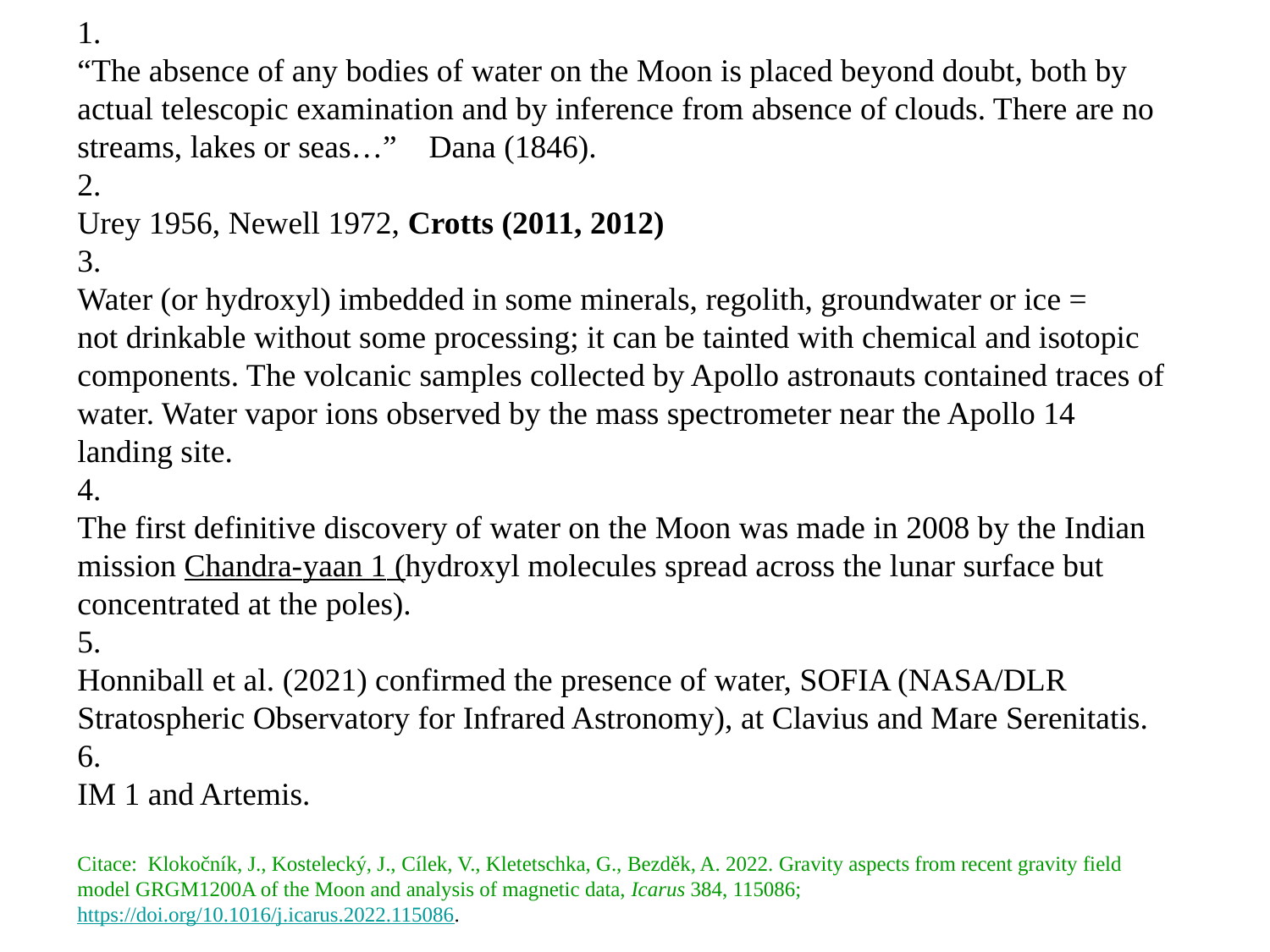

1.
“The absence of any bodies of water on the Moon is placed beyond doubt, both by actual telescopic examination and by inference from absence of clouds. There are no streams, lakes or seas…”    Dana (1846).
2.
Urey 1956, Newell 1972, Crotts (2011, 2012)
3.
Water (or hydroxyl) imbedded in some minerals, regolith, groundwater or ice =
not drinkable without some processing; it can be tainted with chemical and isotopic components. The volcanic samples collected by Apollo astronauts contained traces of water. Water vapor ions observed by the mass spectrometer near the Apollo 14 landing site.
4.
The first definitive discovery of water on the Moon was made in 2008 by the Indian mission Chandra-yaan 1 (hydroxyl molecules spread across the lunar surface but concentrated at the poles).
5.
Honniball et al. (2021) confirmed the presence of water, SOFIA (NASA/DLR Stratospheric Observatory for Infrared Astronomy), at Clavius and Mare Serenitatis.
6.
IM 1 and Artemis.

Citace:  Klokočník, J., Kostelecký, J., Cílek, V., Kletetschka, G., Bezděk, A. 2022. Gravity aspects from recent gravity field model GRGM1200A of the Moon and analysis of magnetic data, Icarus 384, 115086; https://doi.org/10.1016/j.icarus.2022.115086.